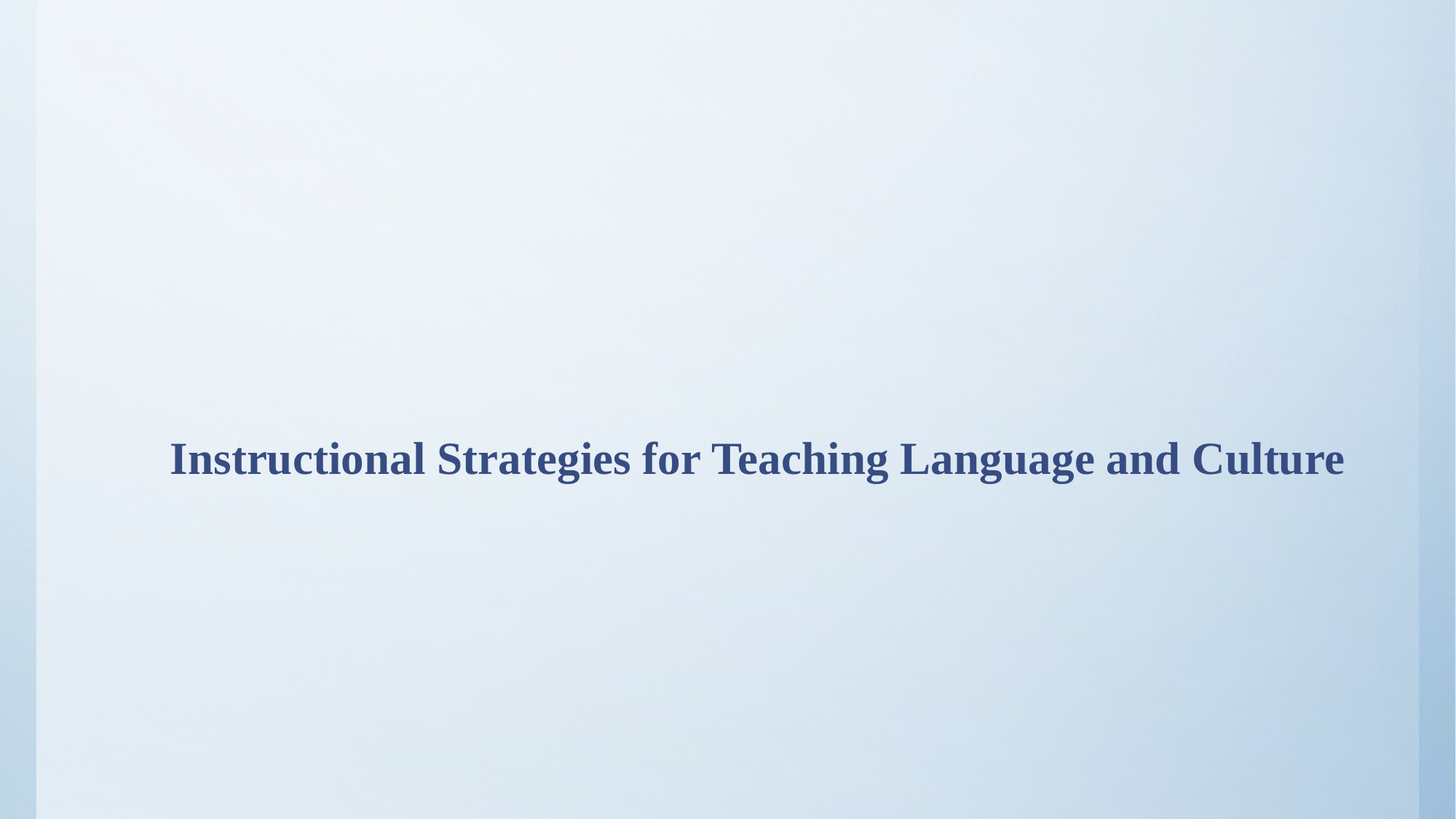

# Instructional Strategies for Teaching Language and Culture